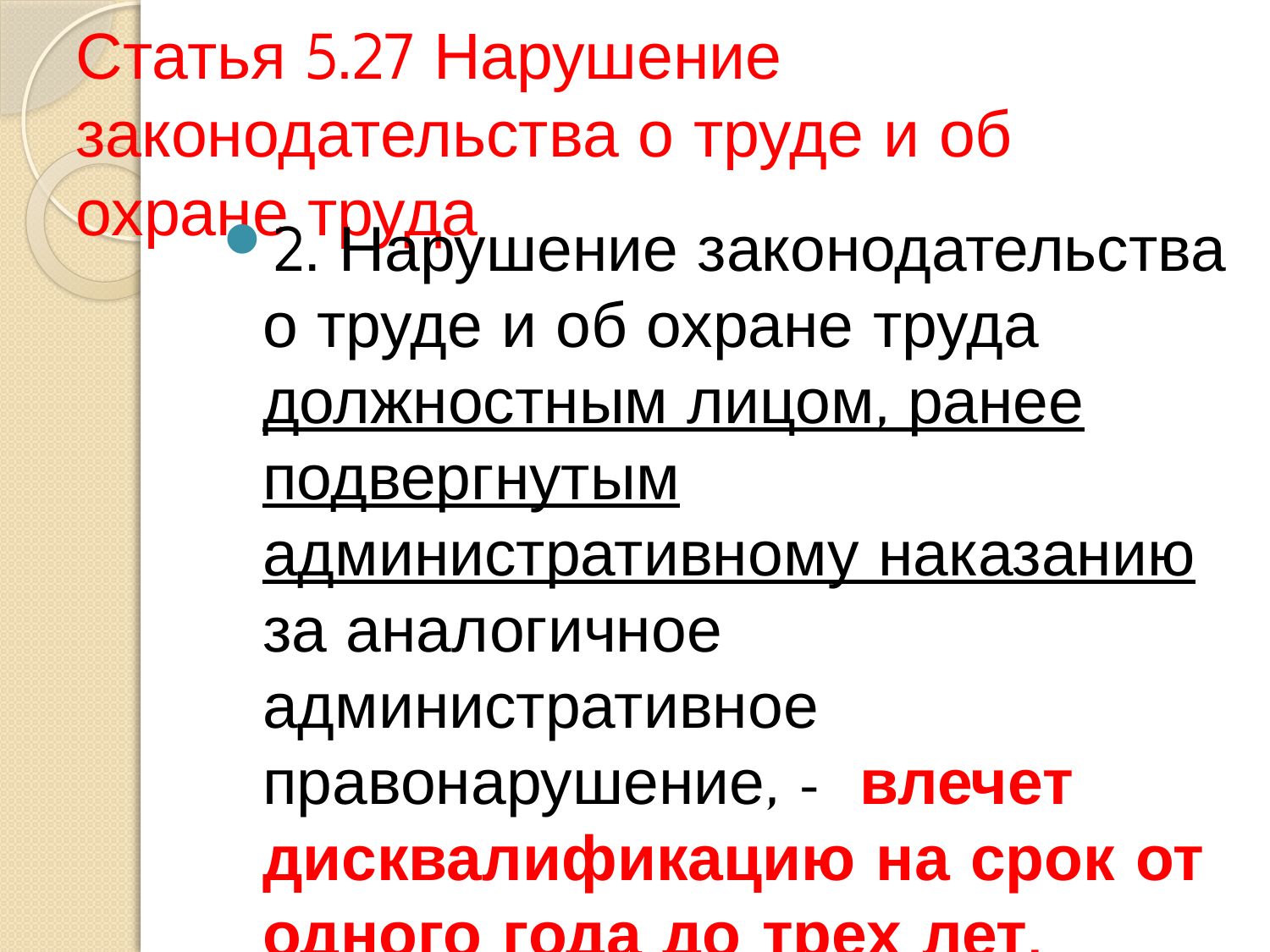

# Статья 5.27 Нарушение законодательства о труде и об охране труда
2. Нарушение законодательства о труде и об охране труда должностным лицом, ранее подвергнутым административному наказанию за аналогичное административное правонарушение, -  влечет дисквалификацию на срок от одного года до трех лет.